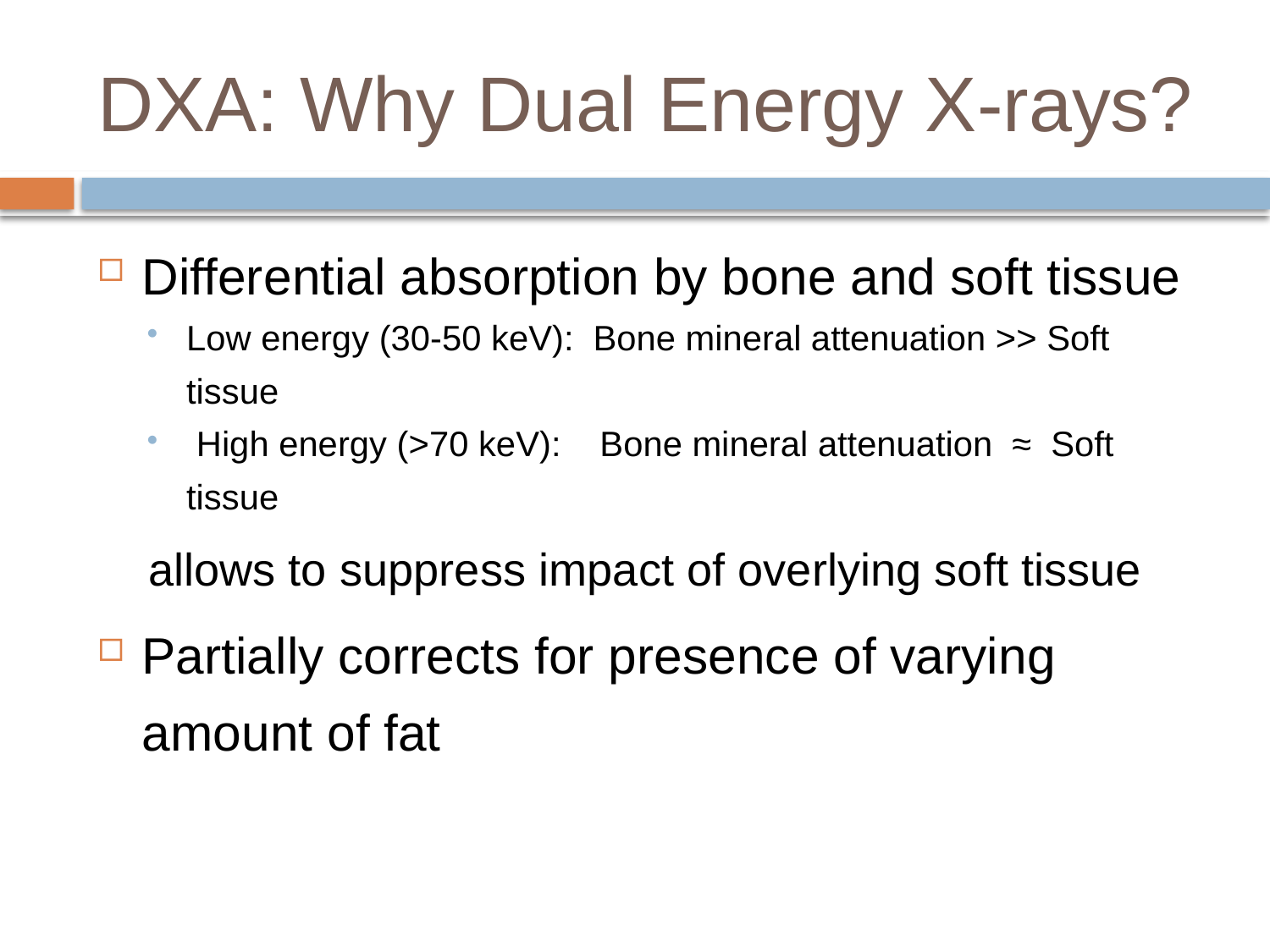

# DXA: Why Dual Energy X-rays?
Differential absorption by bone and soft tissue
Low energy (30-50 keV):  Bone mineral attenuation >> Soft tissue
 High energy (>70 keV):    Bone mineral attenuation  ≈  Soft tissue
allows to suppress impact of overlying soft tissue
Partially corrects for presence of varying amount of fat